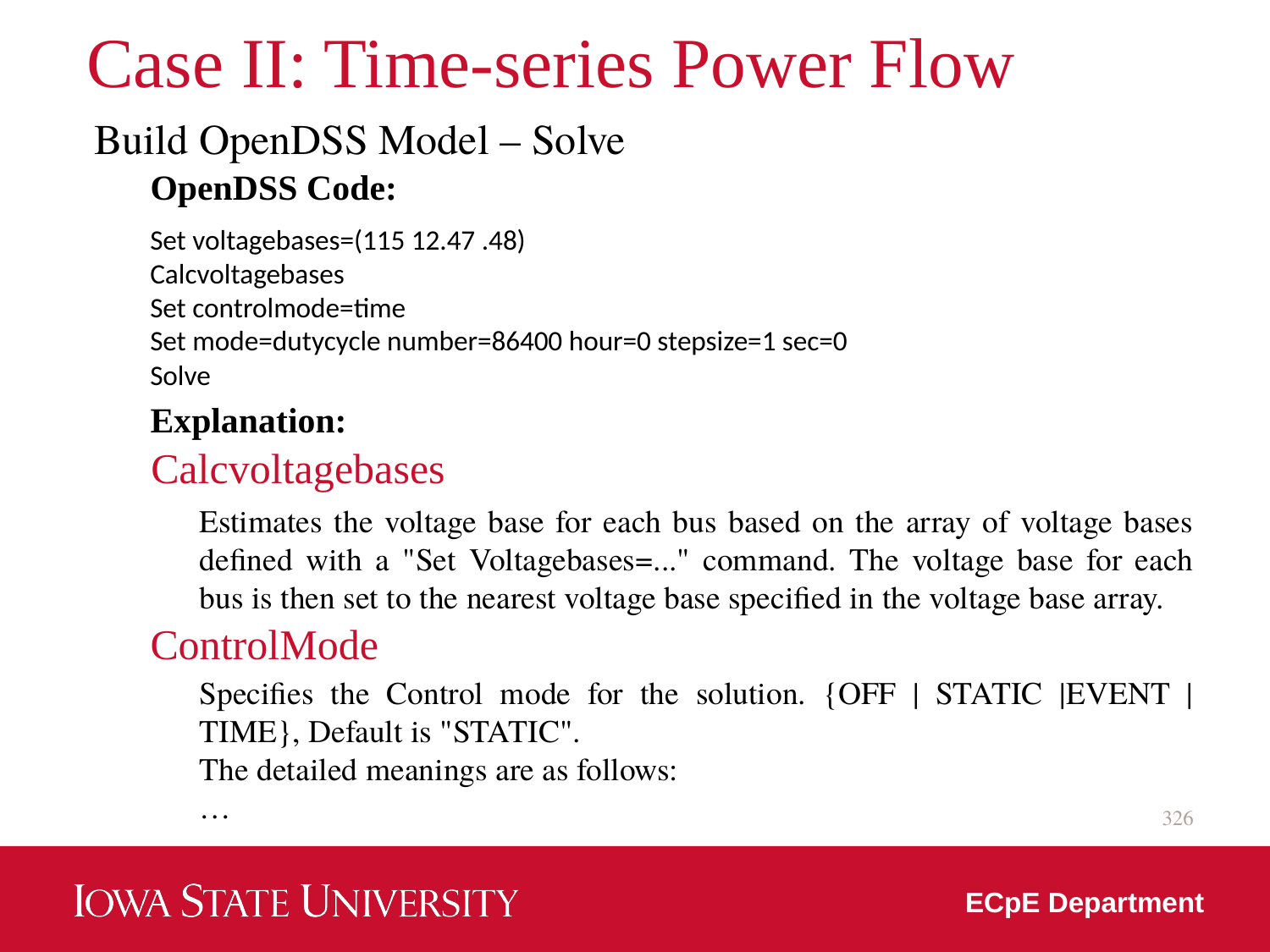

# Case II: Time-series Power Flow
Build OpenDSS Model – Solve
OpenDSS Code:
Set voltagebases=(115 12.47 .48)
Calcvoltagebases
Set controlmode=time
Set mode=dutycycle number=86400 hour=0 stepsize=1 sec=0
Solve
Explanation:
Calcvoltagebases
Estimates the voltage base for each bus based on the array of voltage bases defined with a "Set Voltagebases=..." command. The voltage base for each bus is then set to the nearest voltage base specified in the voltage base array.
ControlMode
Specifies the Control mode for the solution. {OFF | STATIC |EVENT | TIME}, Default is "STATIC".
The detailed meanings are as follows:
…
326
ECpE Department